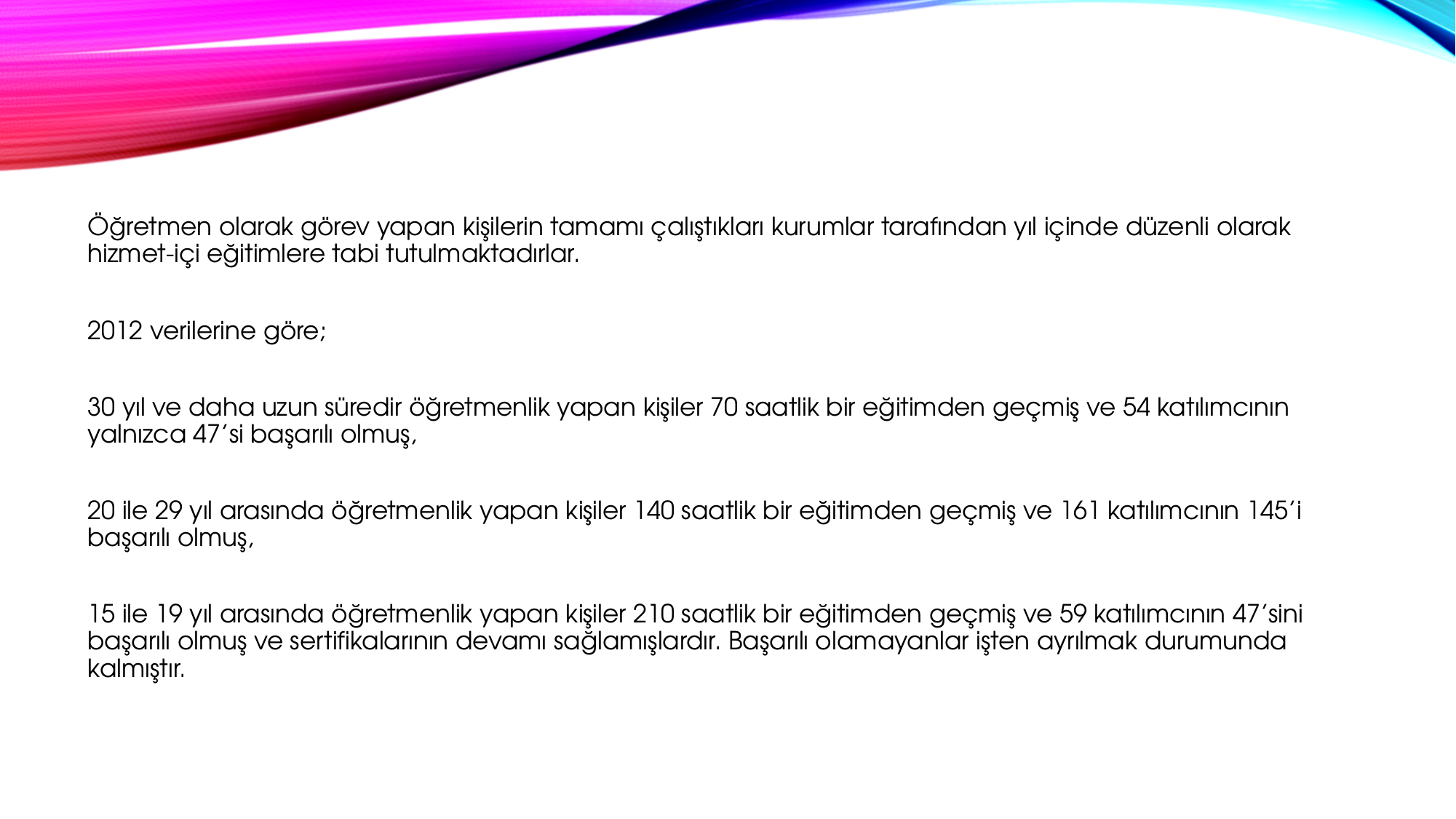

Öğretmen olarak görev yapan kişilerin tamamı çalıştıkları kurumlar tarafından yıl içinde düzenli olarak hizmet-içi eğitimlere tabi tutulmaktadırlar.

2012 verilerine göre;

30 yıl ve daha uzun süredir öğretmenlik yapan kişiler 70 saatlik bir eğitimden geçmiş ve 54 katılımcının yalnızca 47’si başarılı olmuş,

20 ile 29 yıl arasında öğretmenlik yapan kişiler 140 saatlik bir eğitimden geçmiş ve 161 katılımcının 145’i başarılı olmuş,

15 ile 19 yıl arasında öğretmenlik yapan kişiler 210 saatlik bir eğitimden geçmiş ve 59 katılımcının 47’sini başarılı olmuş ve sertifikalarının devamı sağlamışlardır. Başarılı olamayanlar işten ayrılmak durumunda kalmıştır.